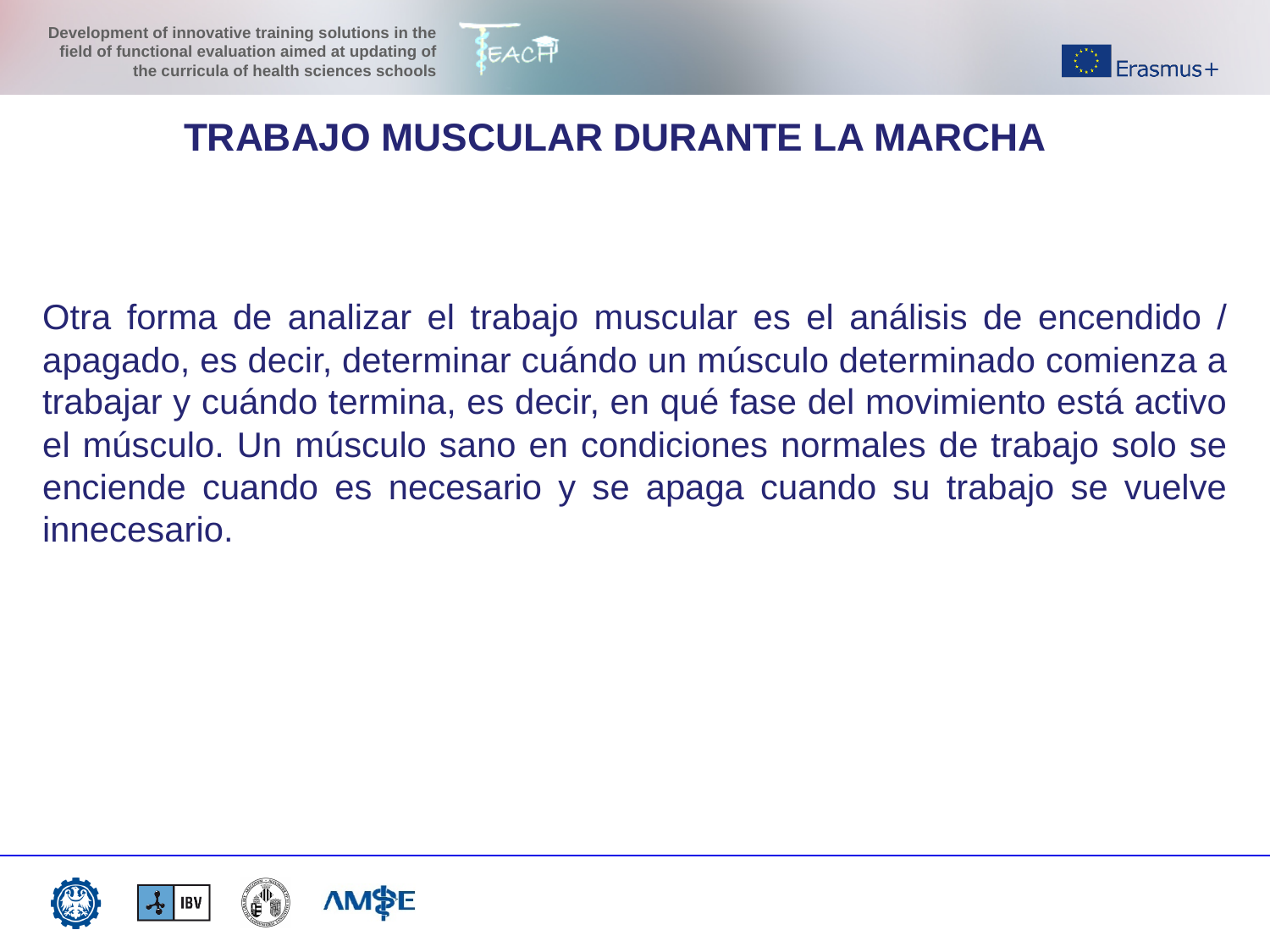

TRABAJO MUSCULAR DURANTE LA MARCHA
Otra forma de analizar el trabajo muscular es el análisis de encendido / apagado, es decir, determinar cuándo un músculo determinado comienza a trabajar y cuándo termina, es decir, en qué fase del movimiento está activo el músculo. Un músculo sano en condiciones normales de trabajo solo se enciende cuando es necesario y se apaga cuando su trabajo se vuelve innecesario.